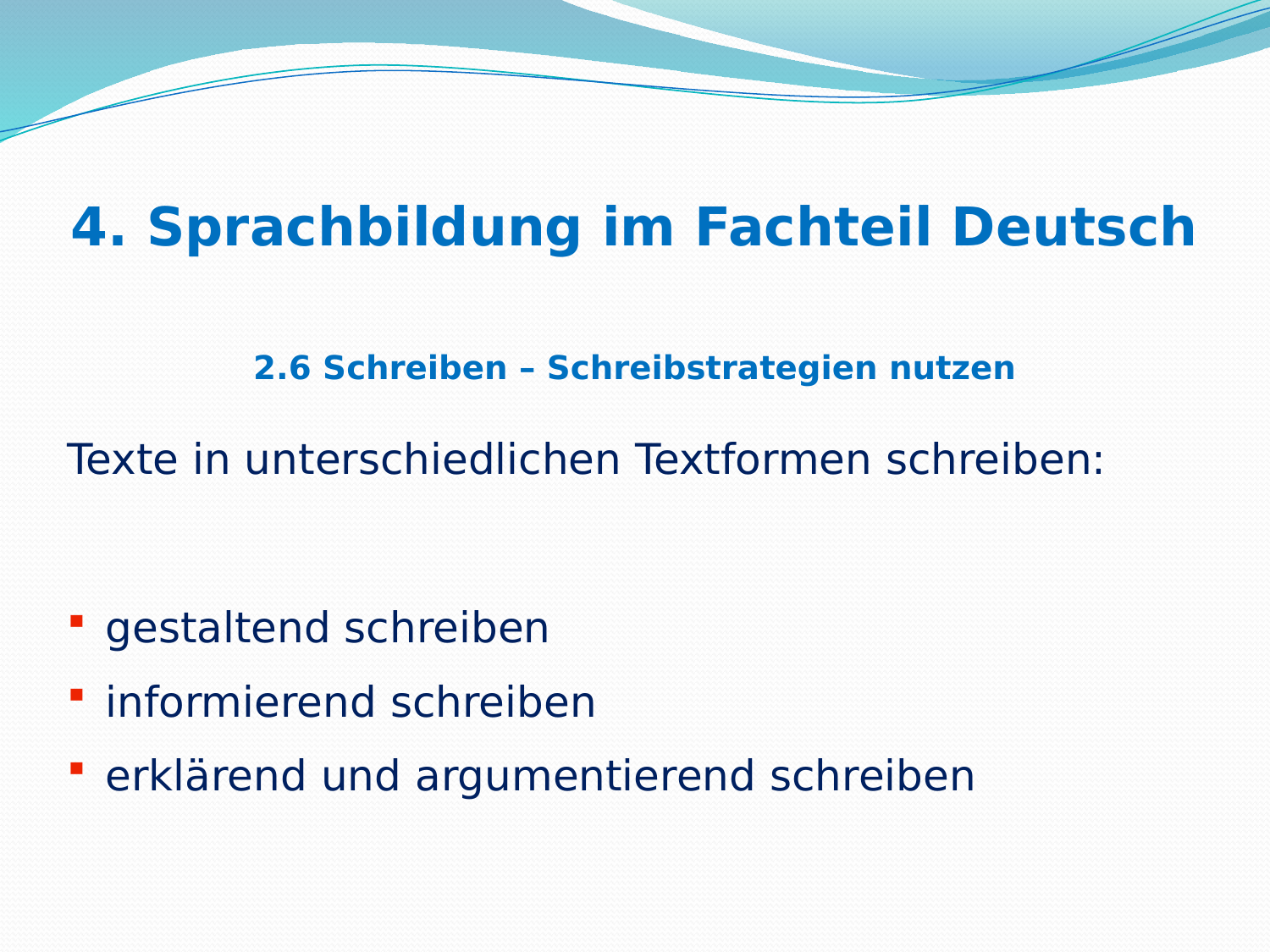

# 4. Sprachbildung im Fachteil Deutsch 2.6 Schreiben – Schreibstrategien nutzen
Texte in unterschiedlichen Textformen schreiben:

gestaltend schreiben
informierend schreiben
erklärend und argumentierend schreiben